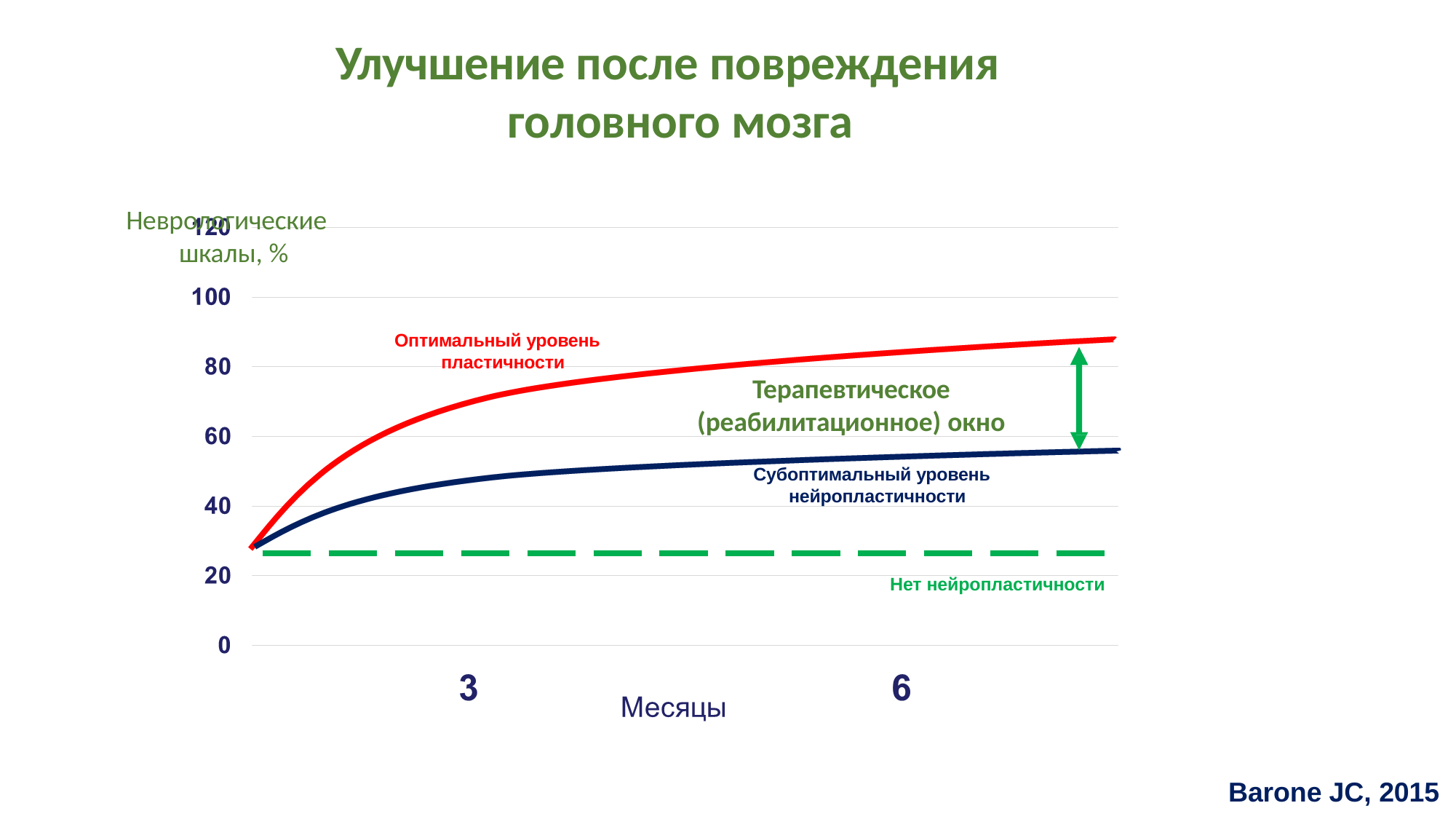

# Улучшение после повреждения  головного мозга
Неврологические  шкалы, %

Оптимальный уровень  пластичности

Терапевтическое
(реабилитационное) окно
Субоптимальный уровень  нейропластичности

Нет нейропластичности
Barone JC, 2015